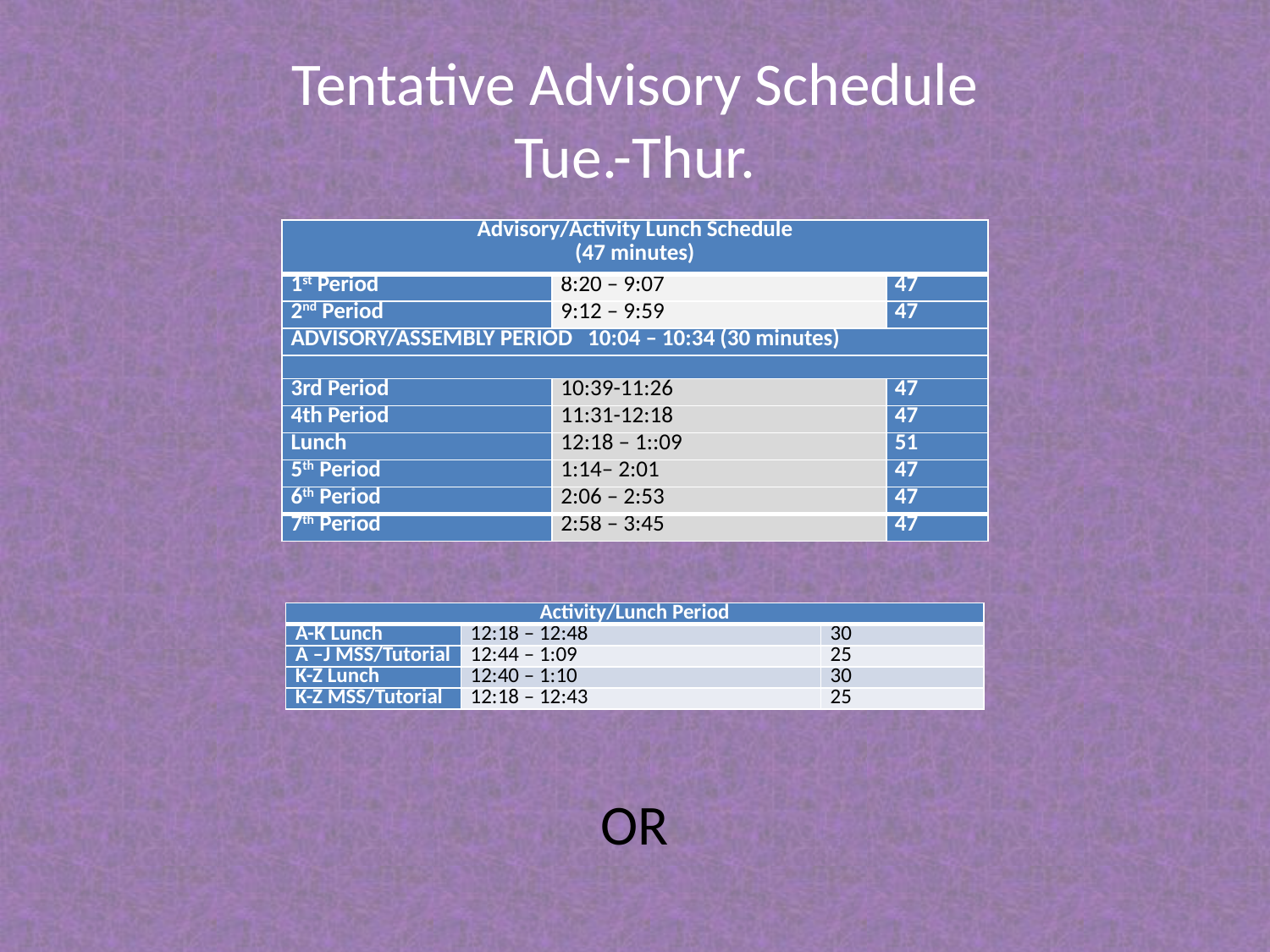

# Tentative Advisory Schedule Tue.-Thur.
| Advisory/Activity Lunch Schedule (47 minutes) |  |  |
| --- | --- | --- |
| 1st Period | 8:20 – 9:07 | 47 |
| 2nd Period | 9:12 – 9:59 | 47 |
| ADVISORY/ASSEMBLY PERIOD 10:04 – 10:34 (30 minutes) |  |  |
|  |  |  |
| 3rd Period | 10:39-11:26 | 47 |
| 4th Period | 11:31-12:18 | 47 |
| Lunch | 12:18 – 1::09 | 51 |
| 5th Period | 1:14– 2:01 | 47 |
| 6th Period | 2:06 – 2:53 | 47 |
| 7th Period | 2:58 – 3:45 | 47 |
| Activity/Lunch Period |  |  |
| --- | --- | --- |
| A-K Lunch | 12:18 – 12:48 | 30 |
| A –J MSS/Tutorial | 12:44 – 1:09 | 25 |
| K-Z Lunch | 12:40 – 1:10 | 30 |
| K-Z MSS/Tutorial | 12:18 – 12:43 | 25 |
OR